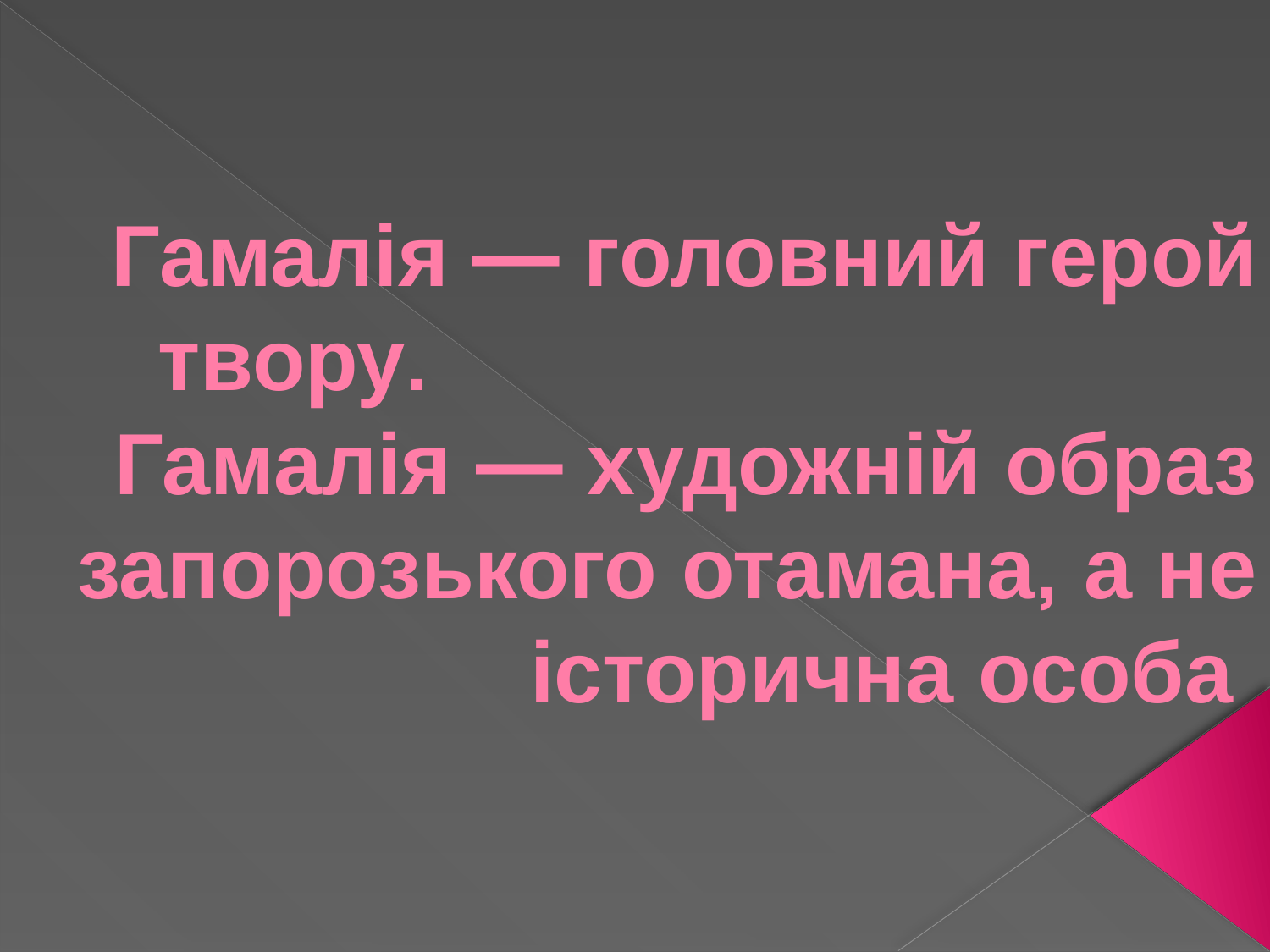

# Гамалія — головний герой твору.                                   Гамалія — художній образ запорозького отамана, а не історична особа